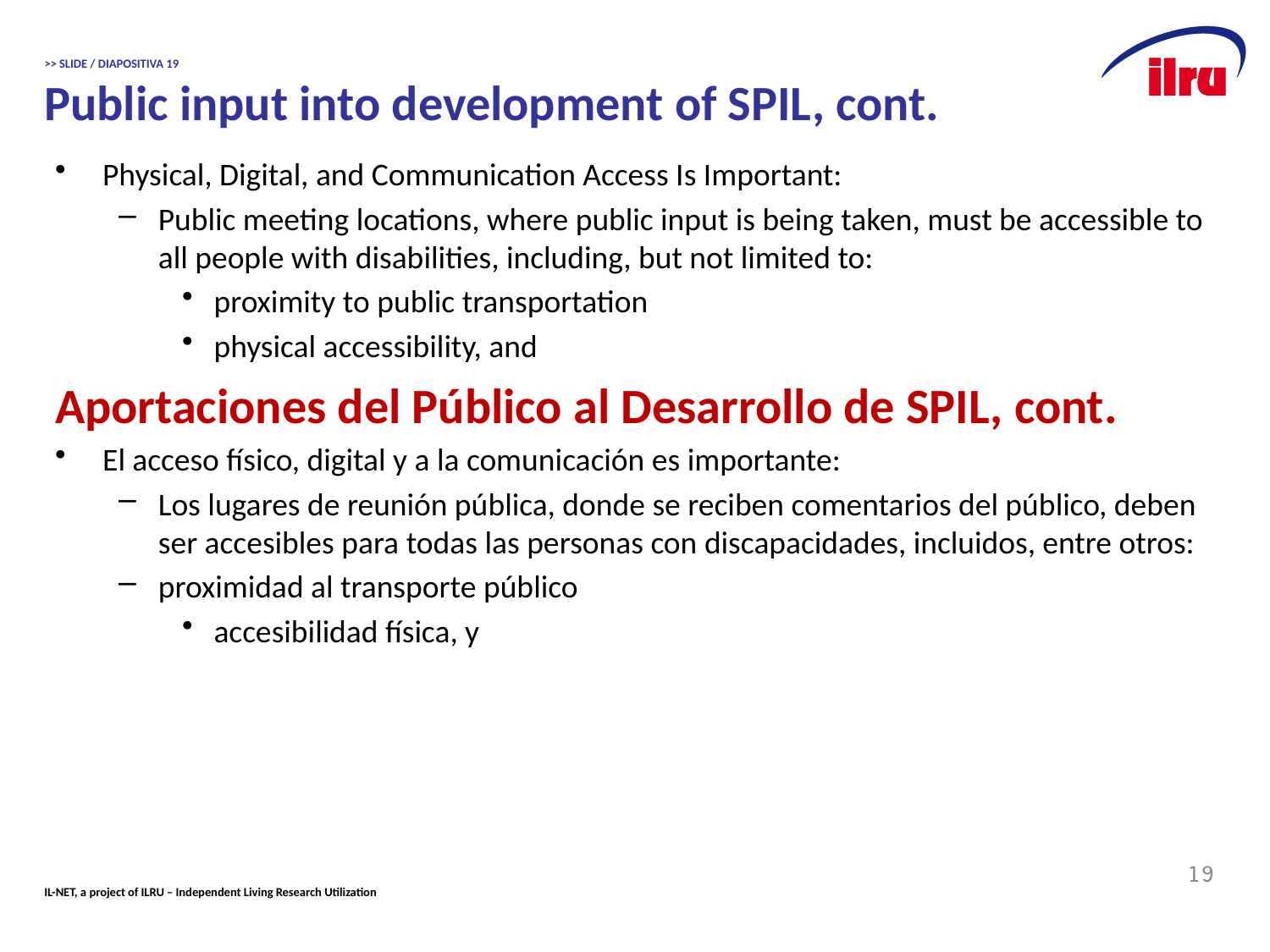

# >> SLIDE / DIAPOSITIVA 19 Public input into development of SPIL, cont.
Physical, Digital, and Communication Access Is Important:
Public meeting locations, where public input is being taken, must be accessible to all people with disabilities, including, but not limited to:
proximity to public transportation
physical accessibility, and
Aportaciones del Público al Desarrollo de SPIL, cont.
El acceso físico, digital y a la comunicación es importante:
Los lugares de reunión pública, donde se reciben comentarios del público, deben ser accesibles para todas las personas con discapacidades, incluidos, entre otros:
proximidad al transporte público
accesibilidad física, y

19